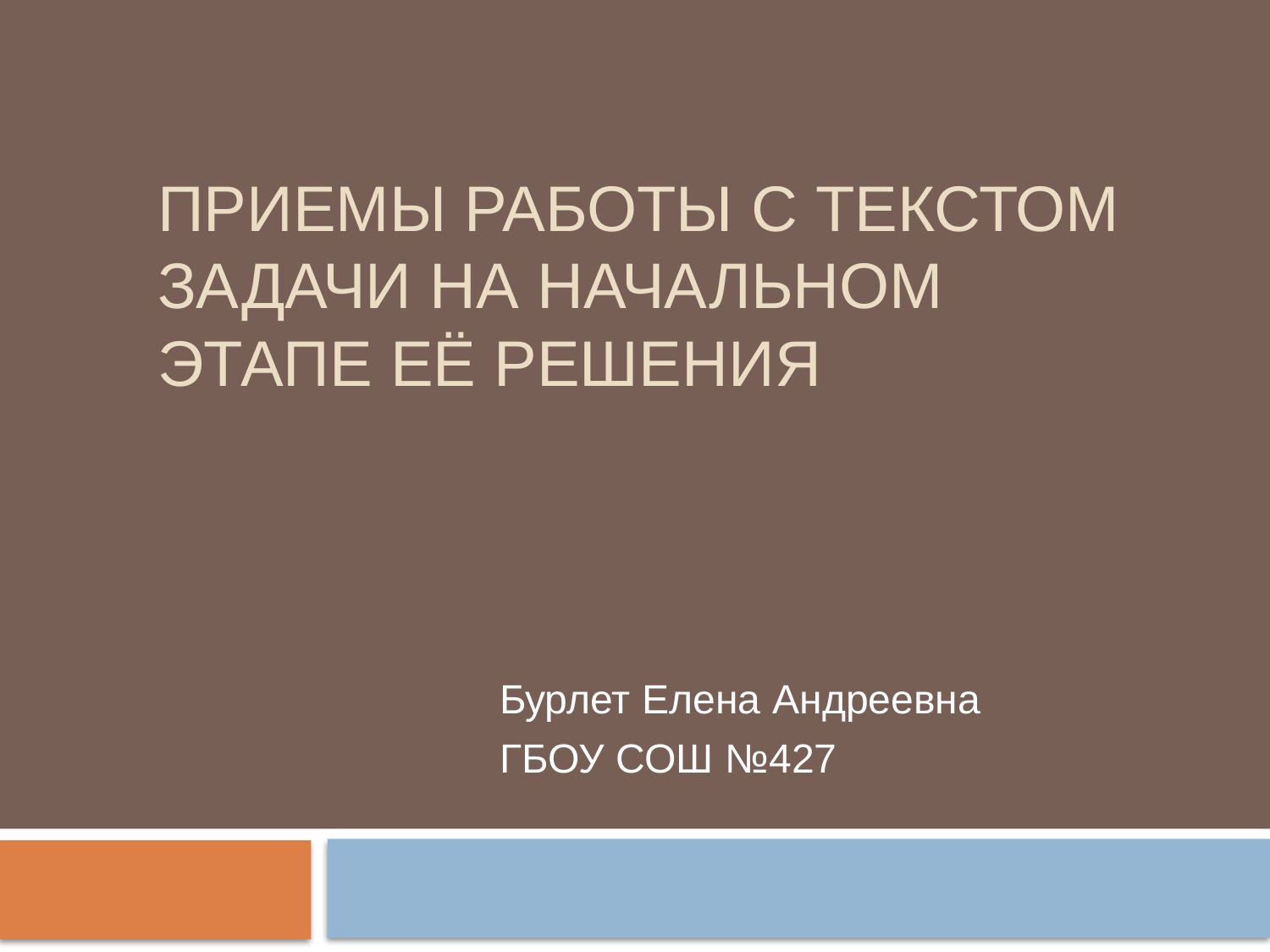

# Приемы работы с текстом задачи на начальном этапе её решения
Бурлет Елена Андреевна
ГБОУ СОШ №427